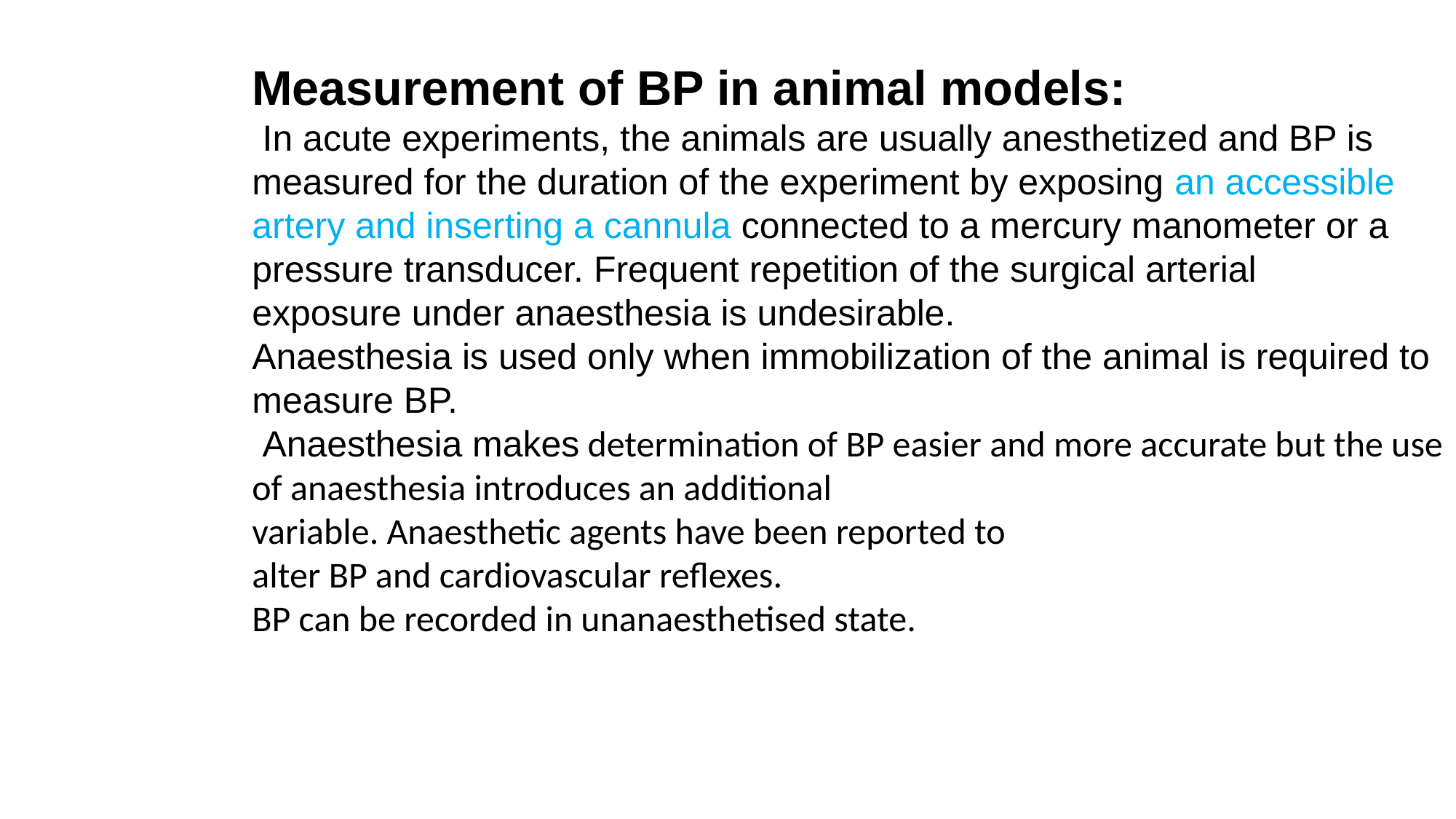

Measurement of BP in animal models:
 In acute experiments, the animals are usually anesthetized and BP is
measured for the duration of the experiment by exposing an accessible artery and inserting a cannula connected to a mercury manometer or a pressure transducer. Frequent repetition of the surgical arterial
exposure under anaesthesia is undesirable.
Anaesthesia is used only when immobilization of the animal is required to measure BP.
 Anaesthesia makes determination of BP easier and more accurate but the use of anaesthesia introduces an additional
variable. Anaesthetic agents have been reported to
alter BP and cardiovascular reflexes.
BP can be recorded in unanaesthetised state.